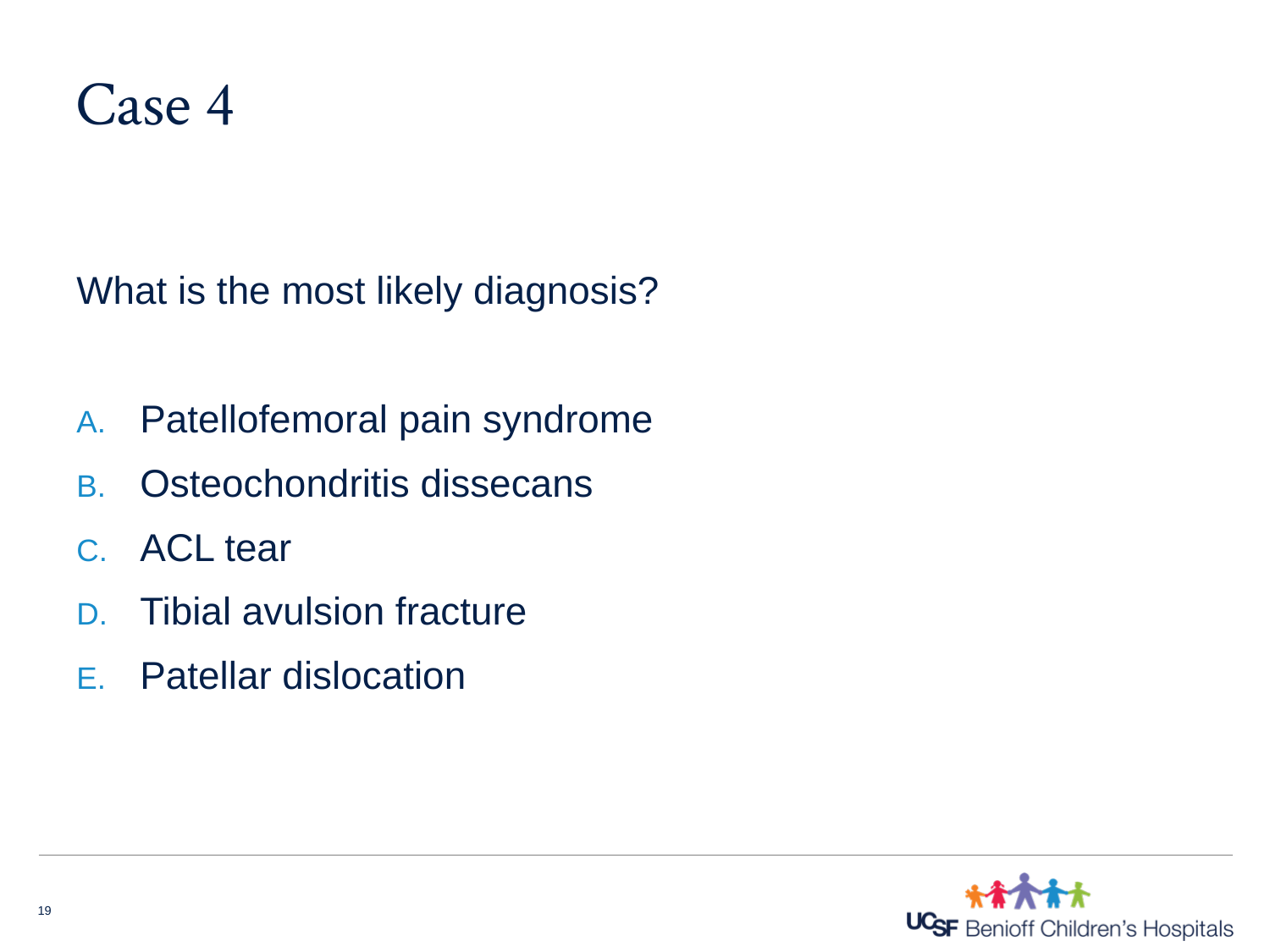

# Case 4
What is the most likely diagnosis?

Patellofemoral pain syndrome
Osteochondritis dissecans
ACL tear
Tibial avulsion fracture
Patellar dislocation

19